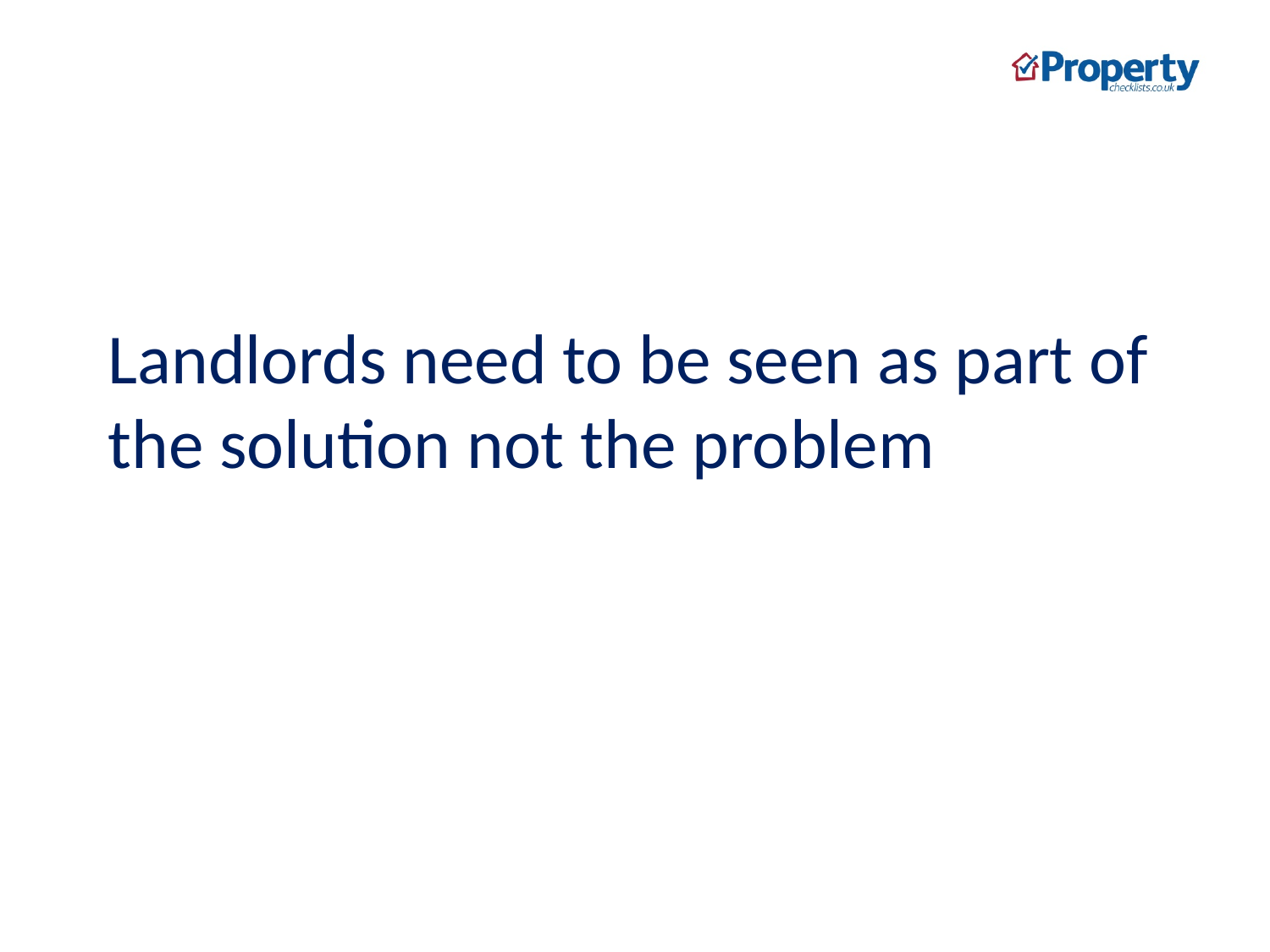

# Landlords need to be seen as part of the solution not the problem